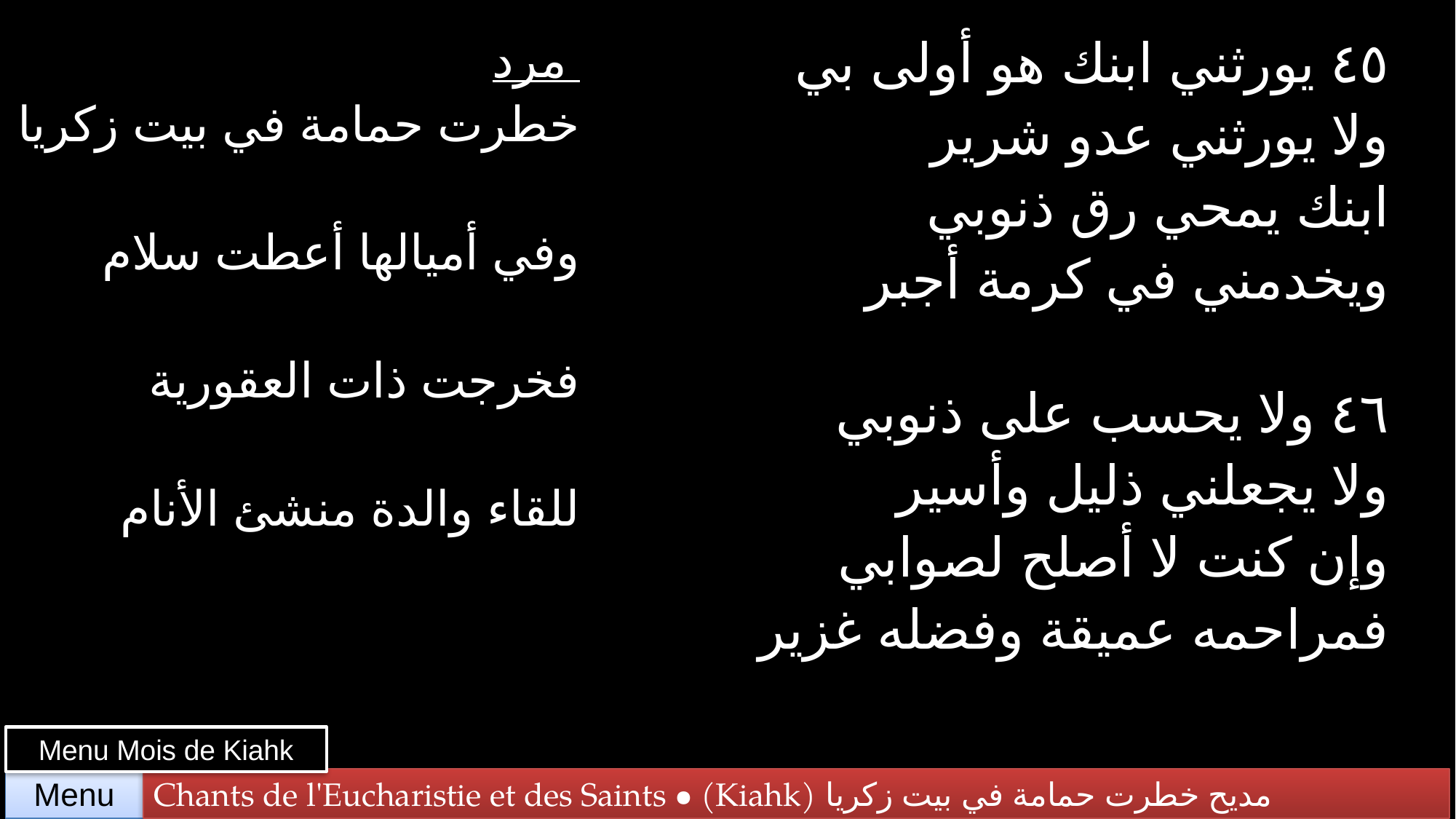

| مرد خطرت حمامة في بيت زكريا وفي أميالها أعطت سلام فخرجت ذات العقورية للقاء والدة منشئ الأنام | ٤٥ يورثني ابنك هو أولى بي ولا يورثني عدو شرير ابنك يمحي رق ذنوبي ويخدمني في كرمة أجبر |
| --- | --- |
|  | ٤٦ ولا يحسب على ذنوبي ولا يجعلني ذليل وأسير وإن كنت لا أصلح لصوابي فمراحمه عميقة وفضله غزير |

Menu Mois de Kiahk
Chants de l'Eucharistie et des Saints • (Kiahk) مديح خطرت حمامة في بيت زكريا
Menu